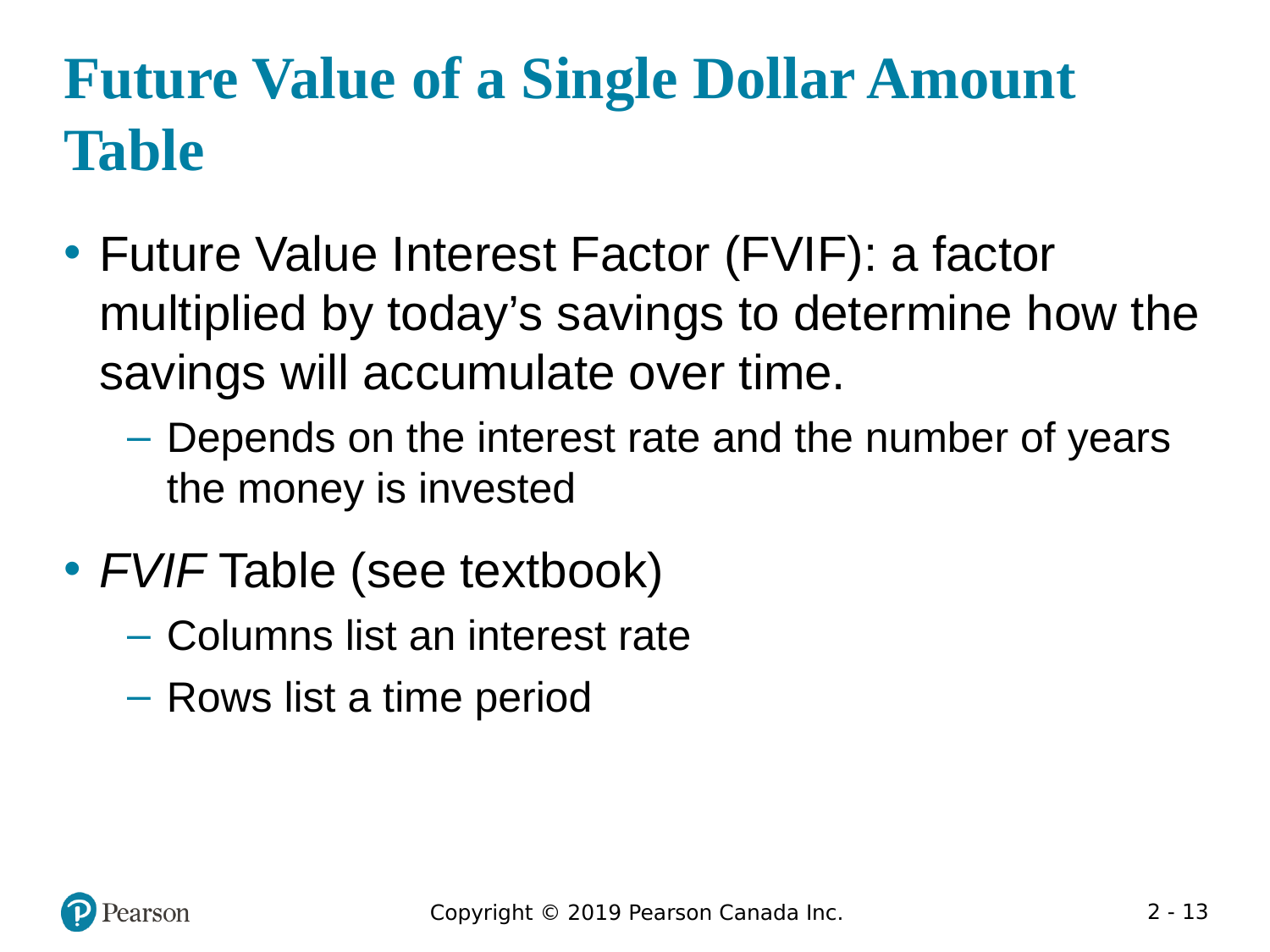

# Future Value of a Single Dollar Amount Table
Future Value Interest Factor (FVIF): a factor multiplied by today’s savings to determine how the savings will accumulate over time.
Depends on the interest rate and the number of years the money is invested
FVIF Table (see textbook)
Columns list an interest rate
Rows list a time period